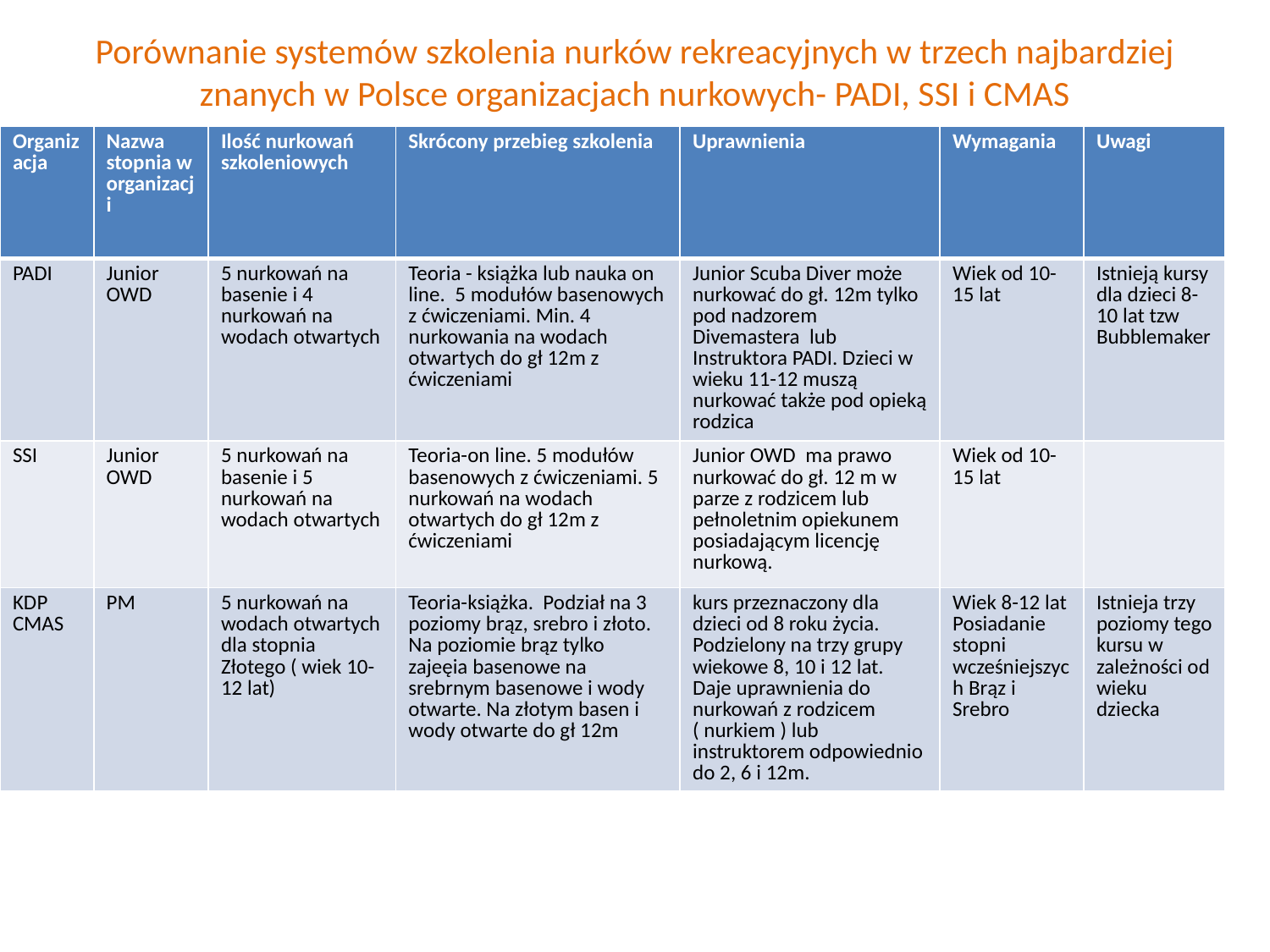

# Porównanie systemów szkolenia nurków rekreacyjnych w trzech najbardziej znanych w Polsce organizacjach nurkowych- PADI, SSI i CMAS

| Organizacja | Nazwa stopnia w organizacji | Ilość nurkowań szkoleniowych | Skrócony przebieg szkolenia | Uprawnienia | Wymagania | Uwagi |
| --- | --- | --- | --- | --- | --- | --- |
| PADI | Junior OWD | 5 nurkowań na basenie i 4 nurkowań na wodach otwartych | Teoria - książka lub nauka on line. 5 modułów basenowych z ćwiczeniami. Min. 4 nurkowania na wodach otwartych do gł 12m z ćwiczeniami | Junior Scuba Diver może nurkować do gł. 12m tylko pod nadzorem Divemastera lub Instruktora PADI. Dzieci w wieku 11-12 muszą nurkować także pod opieką rodzica | Wiek od 10-15 lat | Istnieją kursy dla dzieci 8-10 lat tzw Bubblemaker |
| SSI | Junior OWD | 5 nurkowań na basenie i 5 nurkowań na wodach otwartych | Teoria-on line. 5 modułów basenowych z ćwiczeniami. 5 nurkowań na wodach otwartych do gł 12m z ćwiczeniami | Junior OWD  ma prawo nurkować do gł. 12 m w parze z rodzicem lub pełnoletnim opiekunem posiadającym licencję nurkową. | Wiek od 10-15 lat |  |
| KDP CMAS | PM | 5 nurkowań na wodach otwartych dla stopnia Złotego ( wiek 10-12 lat) | Teoria-książka. Podział na 3 poziomy brąz, srebro i złoto. Na poziomie brąz tylko zajeęia basenowe na srebrnym basenowe i wody otwarte. Na złotym basen i wody otwarte do gł 12m | kurs przeznaczony dla dzieci od 8 roku życia. Podzielony na trzy grupy wiekowe 8, 10 i 12 lat. Daje uprawnienia do nurkowań z rodzicem ( nurkiem ) lub instruktorem odpowiednio do 2, 6 i 12m. | Wiek 8-12 lat Posiadanie stopni wcześniejszych Brąz i Srebro | Istnieja trzy poziomy tego kursu w zależności od wieku dziecka |